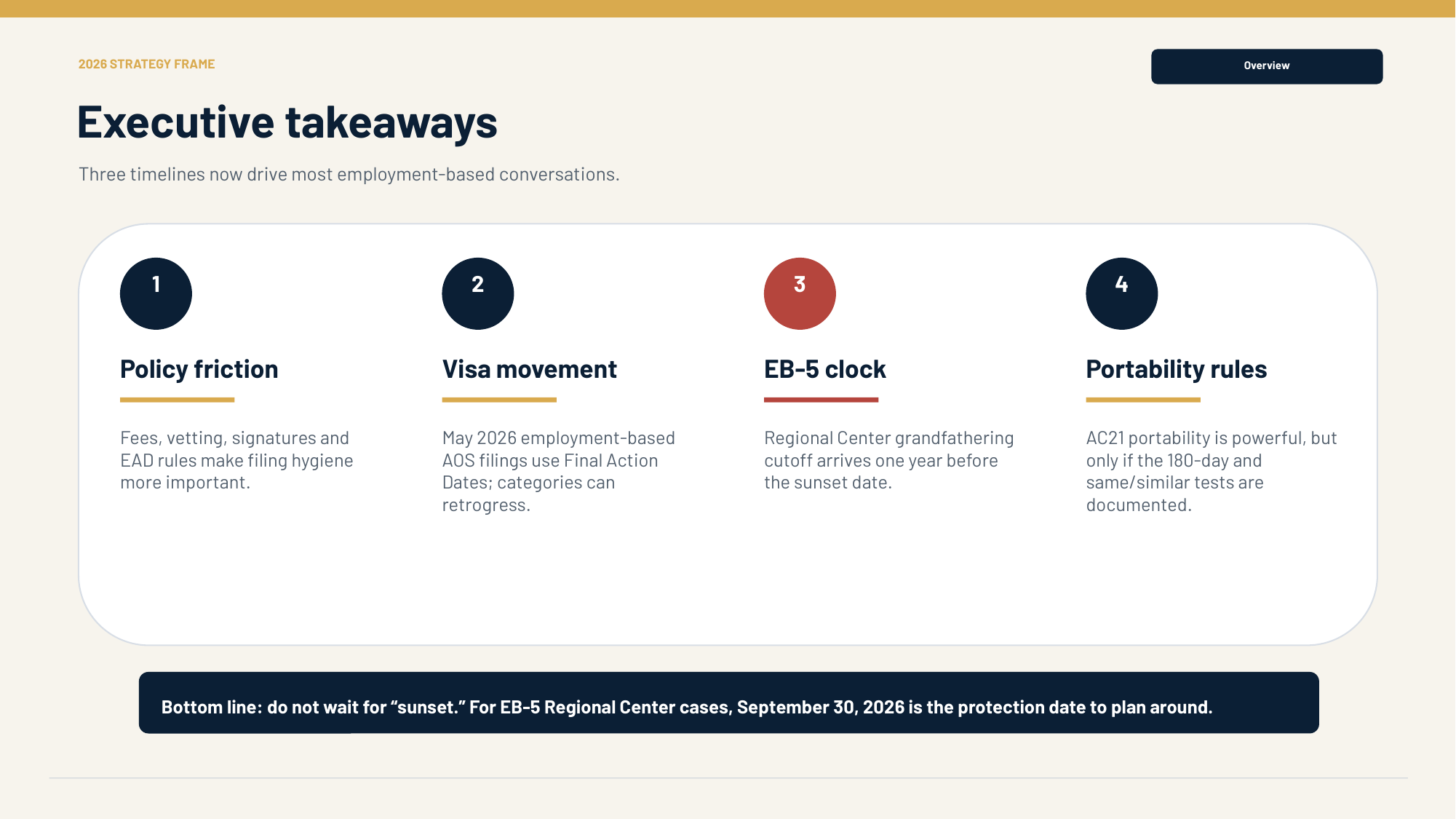

2026 STRATEGY FRAME
Overview
Executive takeaways
Three timelines now drive most employment-based conversations.

1
2
3
4
Policy friction
Visa movement
EB‑5 clock
Portability rules

Fees, vetting, signatures and EAD rules make filing hygiene more important.
May 2026 employment-based AOS filings use Final Action Dates; categories can retrogress.
Regional Center grandfathering cutoff arrives one year before the sunset date.
AC21 portability is powerful, but only if the 180‑day and same/similar tests are documented.

Bottom line: do not wait for “sunset.” For EB‑5 Regional Center cases, September 30, 2026 is the protection date to plan around.